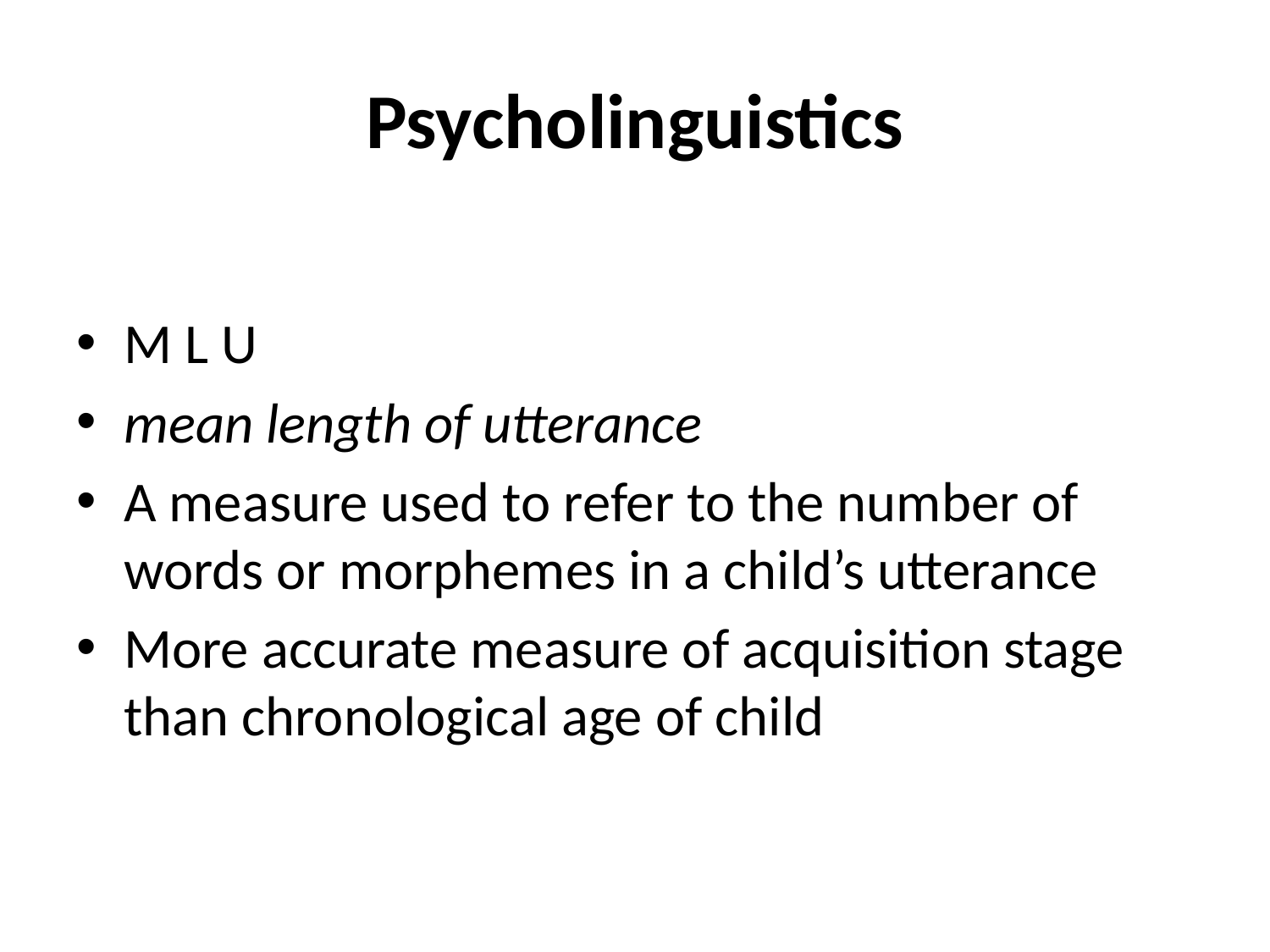

# Psycholinguistics

M L U
mean length of utterance
A measure used to refer to the number of words or morphemes in a child’s utterance
More accurate measure of acquisition stage than chronological age of child